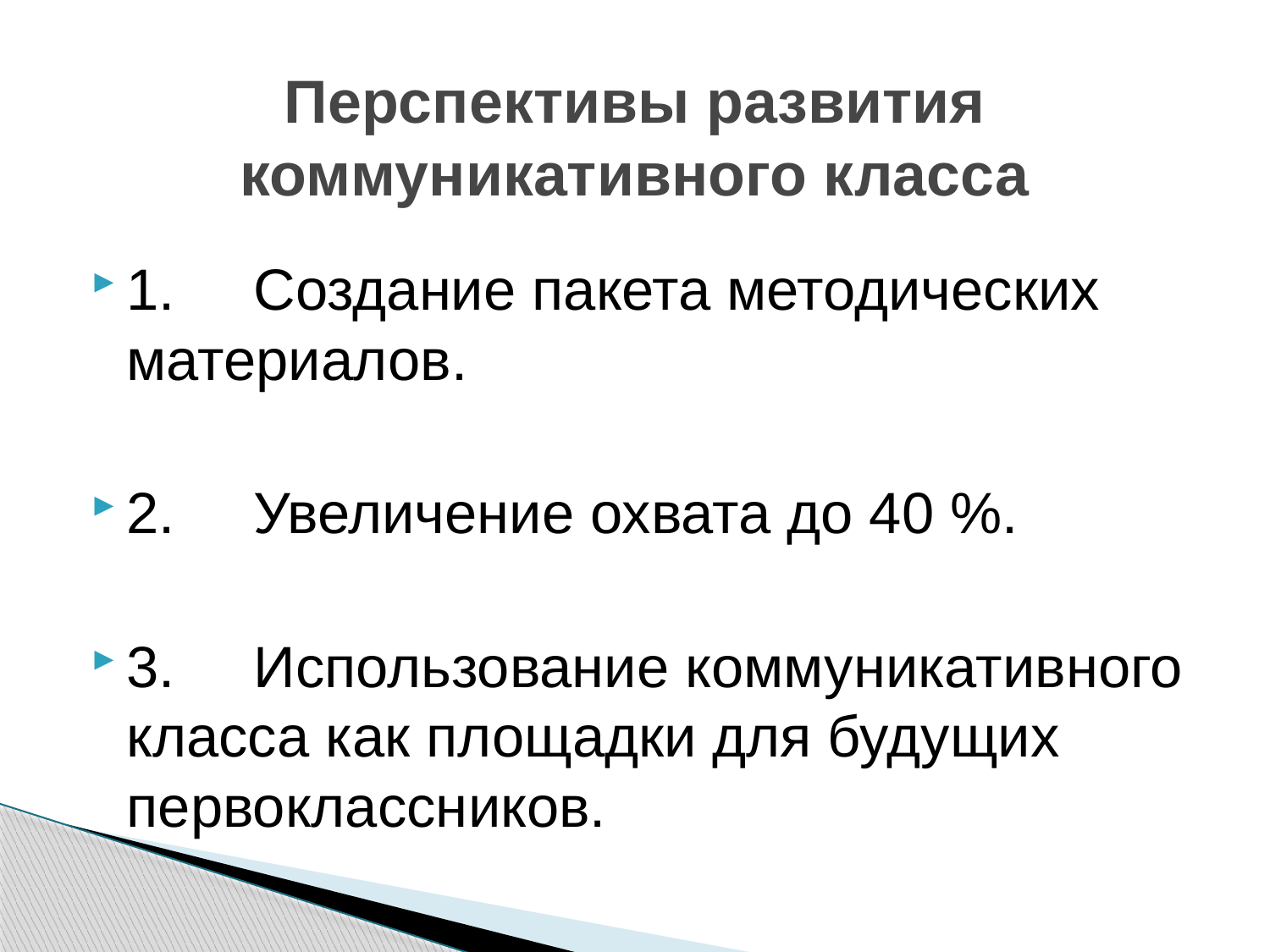

# Перспективы развития коммуникативного класса
1.	Создание пакета методических материалов.

2.	Увеличение охвата до 40 %.

3.	Использование коммуникативного класса как площадки для будущих первоклассников.